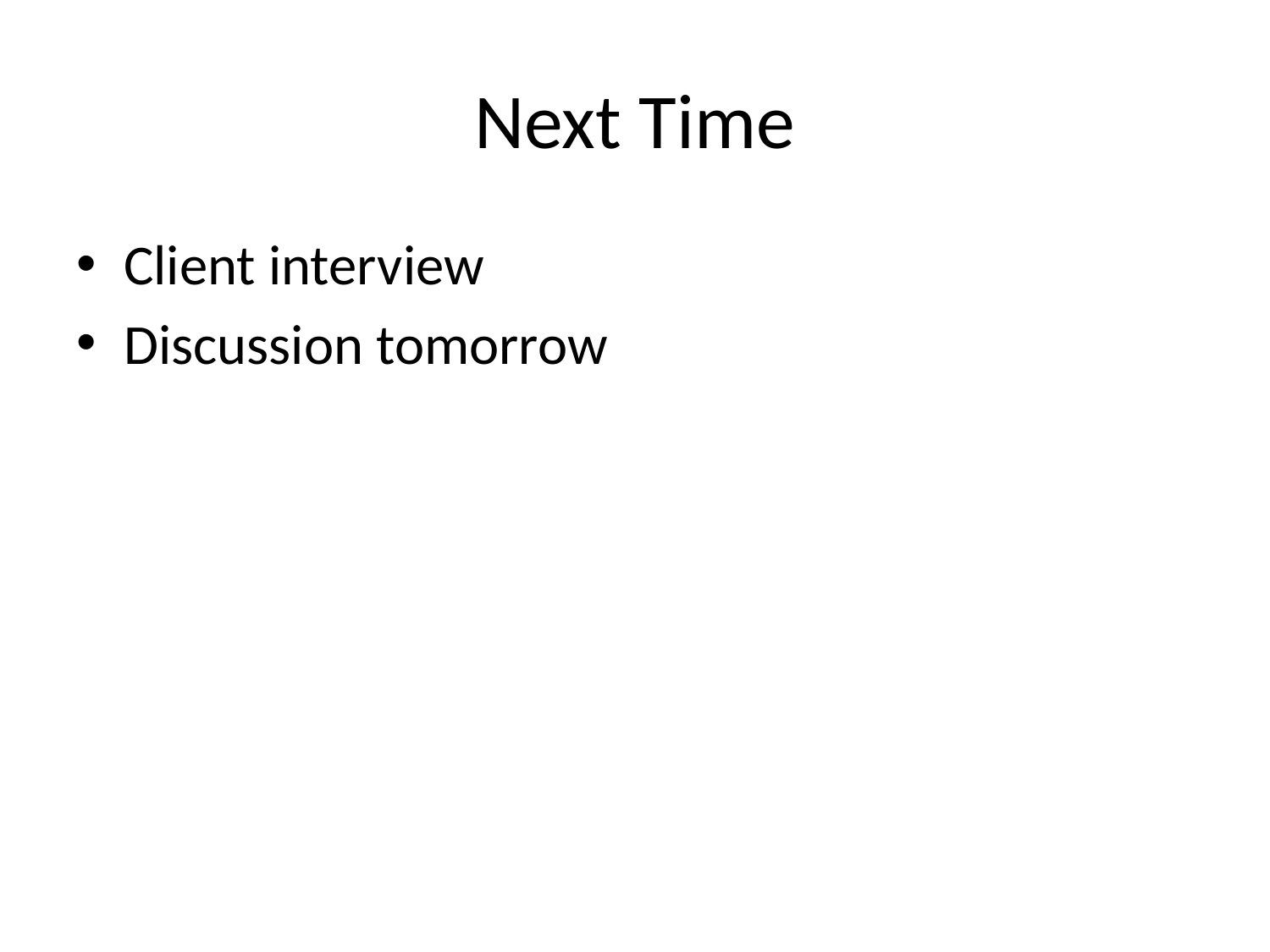

# Next Time
Client interview
Discussion tomorrow